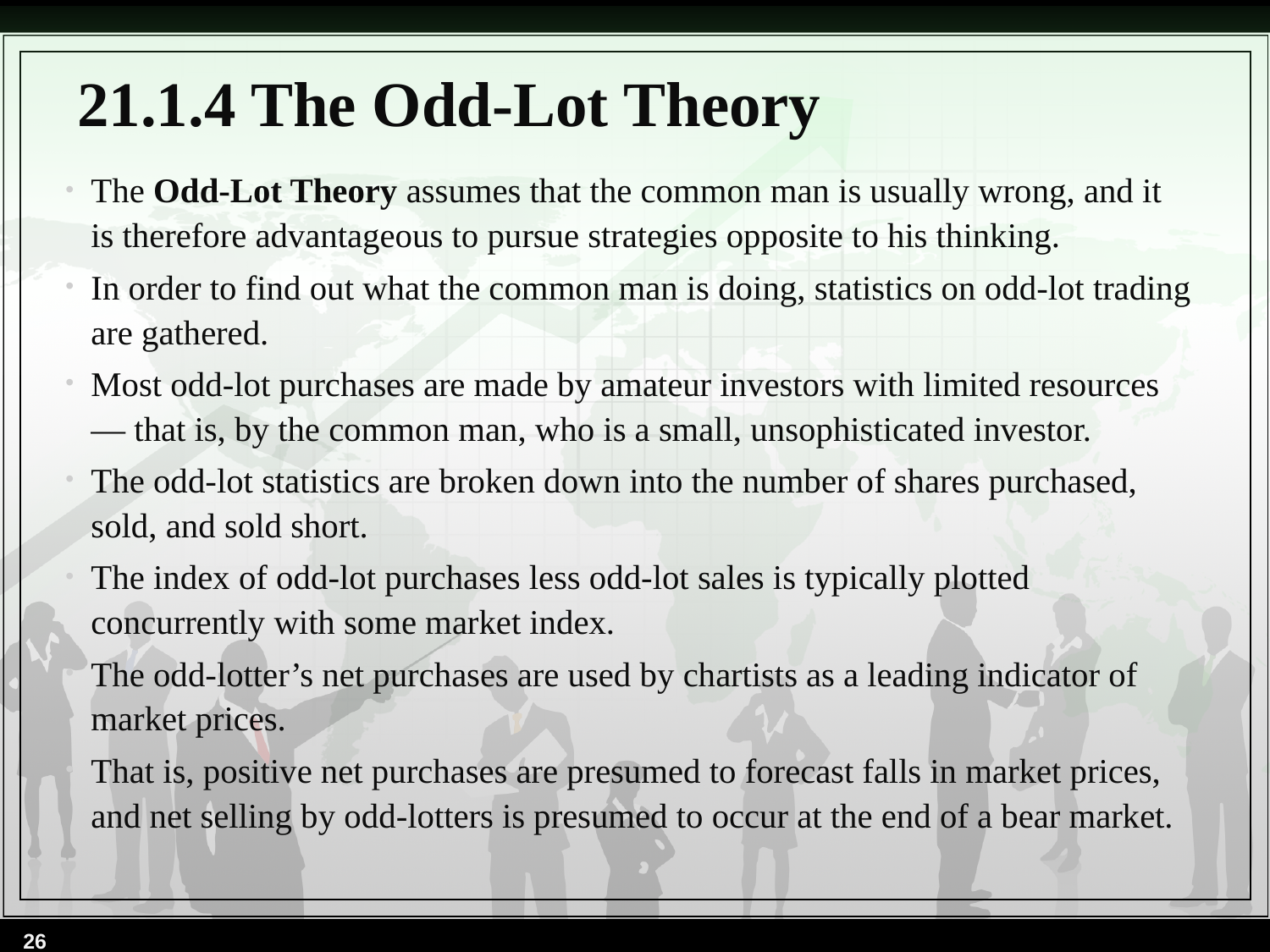

# 21.1.4 The Odd-Lot Theory
The Odd-Lot Theory assumes that the common man is usually wrong, and it is therefore advantageous to pursue strategies opposite to his thinking.
In order to find out what the common man is doing, statistics on odd-lot trading are gathered.
Most odd-lot purchases are made by amateur investors with limited resources — that is, by the common man, who is a small, unsophisticated investor.
The odd-lot statistics are broken down into the number of shares purchased, sold, and sold short.
The index of odd-lot purchases less odd-lot sales is typically plotted concurrently with some market index.
The odd-lotter’s net purchases are used by chartists as a leading indicator of market prices.
That is, positive net purchases are presumed to forecast falls in market prices, and net selling by odd-lotters is presumed to occur at the end of a bear market.
26